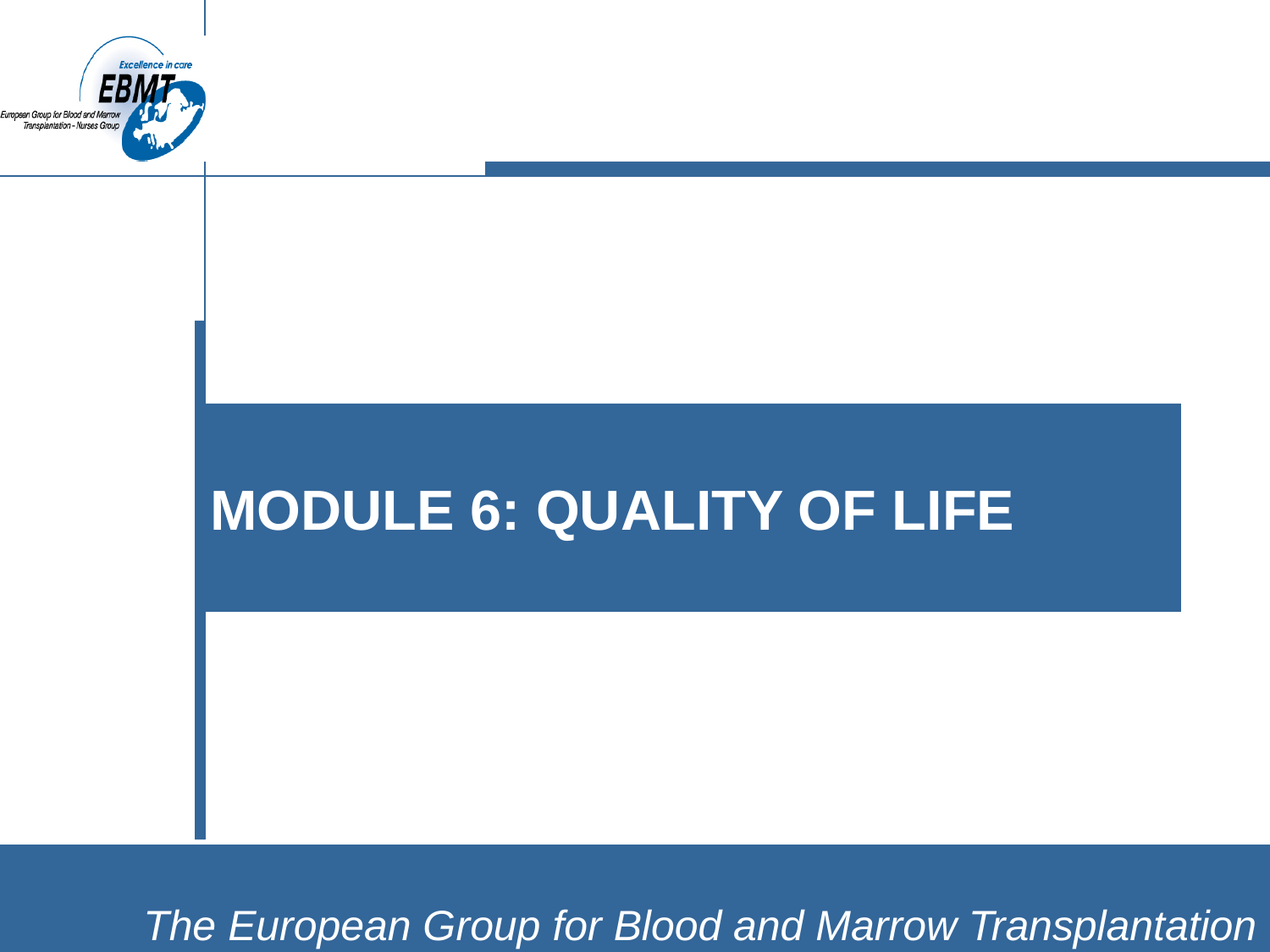

MODULE 6: QUALITY OF LIFE

The European Group for Blood and Marrow Transplantation